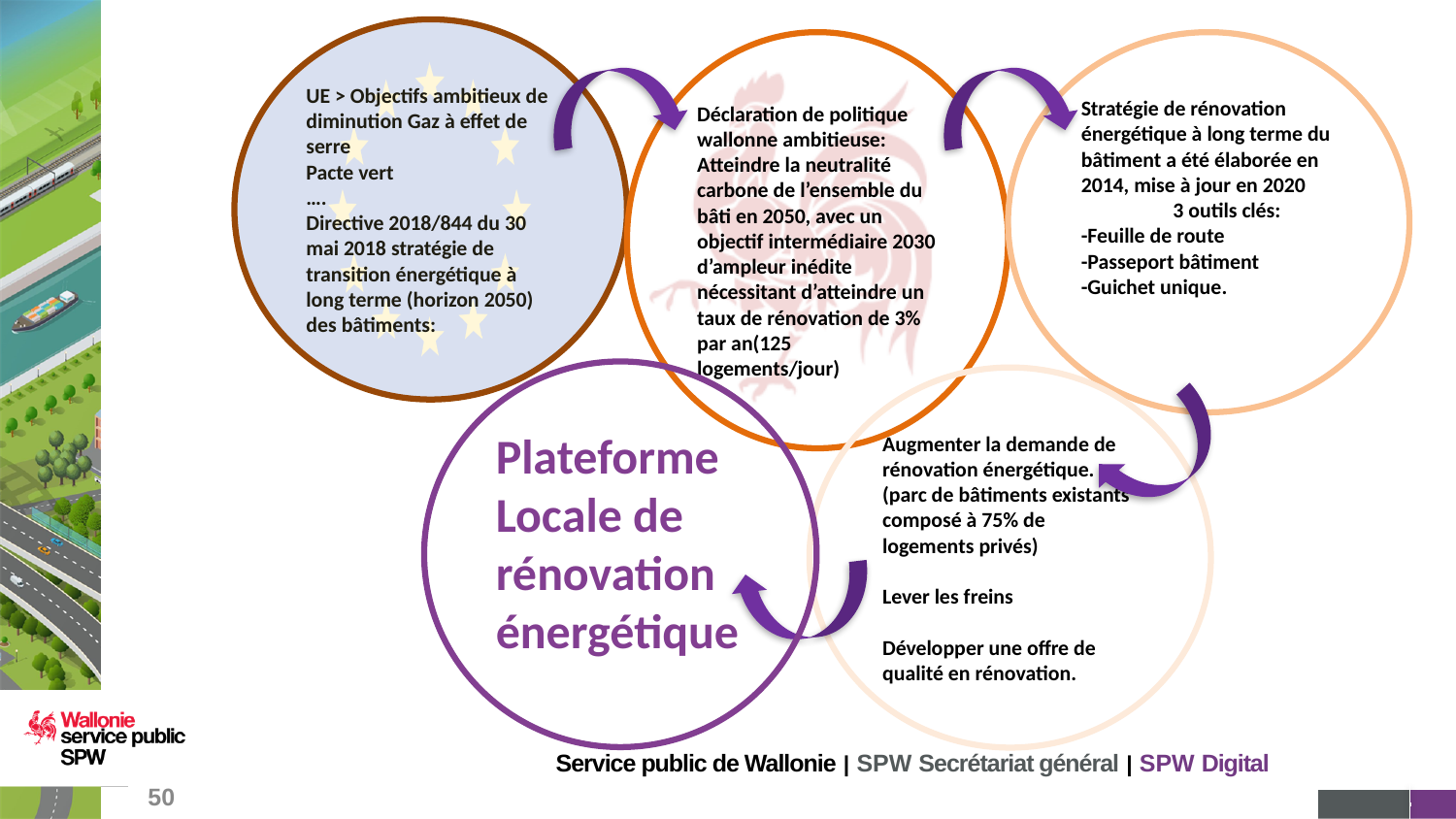

UE > Objectifs ambitieux de diminution Gaz à effet de serre
Pacte vert
….
Directive 2018/844 du 30 mai 2018 stratégie de transition énergétique à long terme (horizon 2050) des bâtiments:
Stratégie de rénovation énergétique à long terme du bâtiment a été élaborée en 2014, mise à jour en 2020                          3 outils clés:
-Feuille de route
-Passeport bâtiment
-Guichet unique.

Déclaration de politique wallonne ambitieuse: Atteindre la neutralité carbone de l’ensemble du bâti en 2050, avec un objectif intermédiaire 2030 d’ampleur inédite nécessitant d’atteindre un taux de rénovation de 3% par an(125 logements/jour)

Plateforme Locale de
rénovation énergétique

Augmenter la demande de rénovation énergétique. (parc de bâtiments existants composé à 75% de logements privés)

Lever les freins

Développer une offre de  qualité en rénovation.